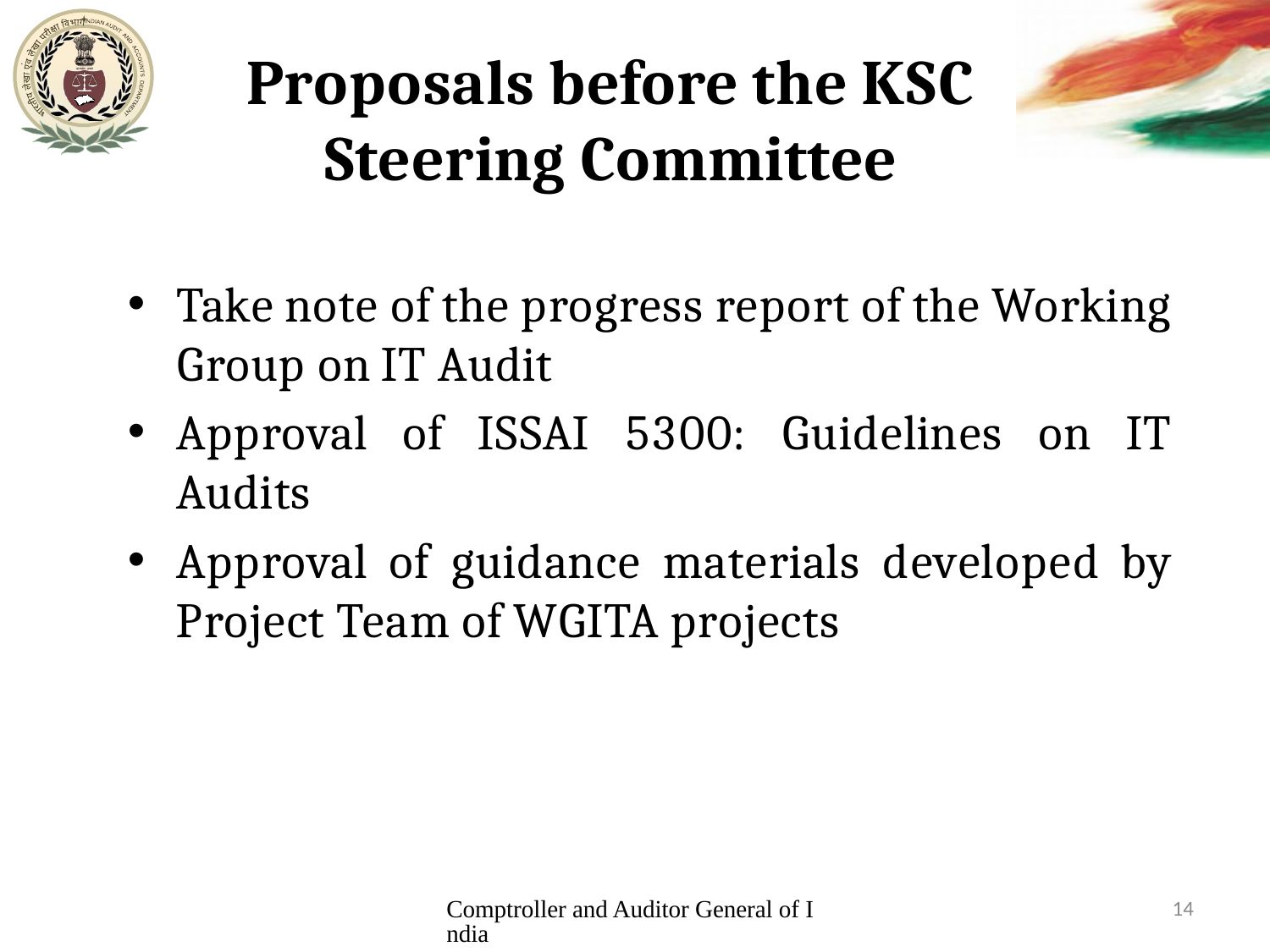

# Proposals before the KSC Steering Committee
Take note of the progress report of the Working Group on IT Audit
Approval of ISSAI 5300: Guidelines on IT Audits
Approval of guidance materials developed by Project Team of WGITA projects
Comptroller and Auditor General of India
14